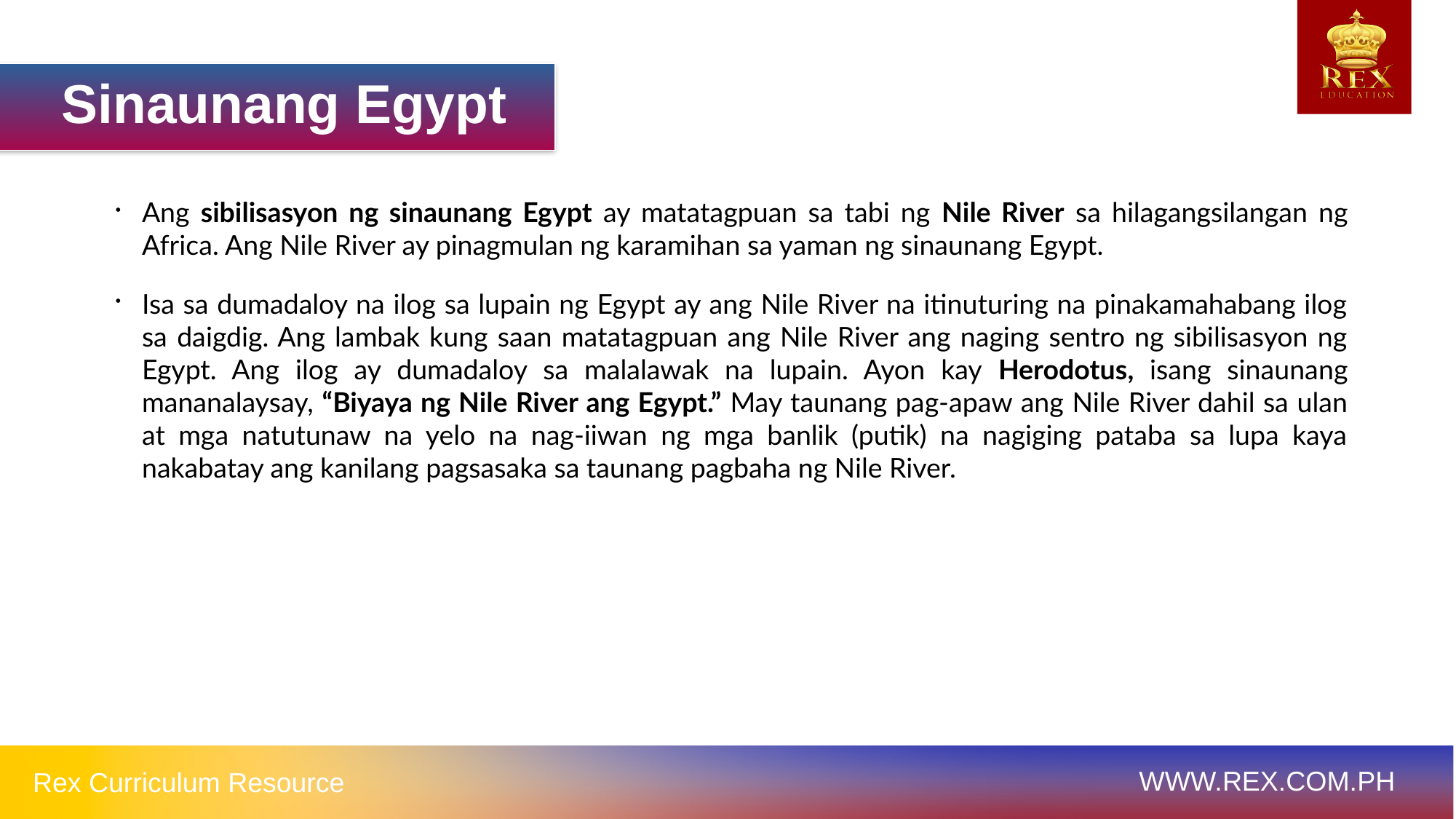

Sinaunang Egypt

Ang sibilisasyon ng sinaunang Egypt ay matatagpuan sa tabi ng Nile River sa hilagangsilangan ng Africa. Ang Nile River ay pinagmulan ng karamihan sa yaman ng sinaunang Egypt.
Isa sa dumadaloy na ilog sa lupain ng Egypt ay ang Nile River na itinuturing na pinakamahabang ilog sa daigdig. Ang lambak kung saan matatagpuan ang Nile River ang naging sentro ng sibilisasyon ng Egypt. Ang ilog ay dumadaloy sa malalawak na lupain. Ayon kay Herodotus, isang sinaunang mananalaysay, “Biyaya ng Nile River ang Egypt.” May taunang pag-apaw ang Nile River dahil sa ulan at mga natutunaw na yelo na nag-iiwan ng mga banlik (putik) na nagiging pataba sa lupa kaya nakabatay ang kanilang pagsasaka sa taunang pagbaha ng Nile River.